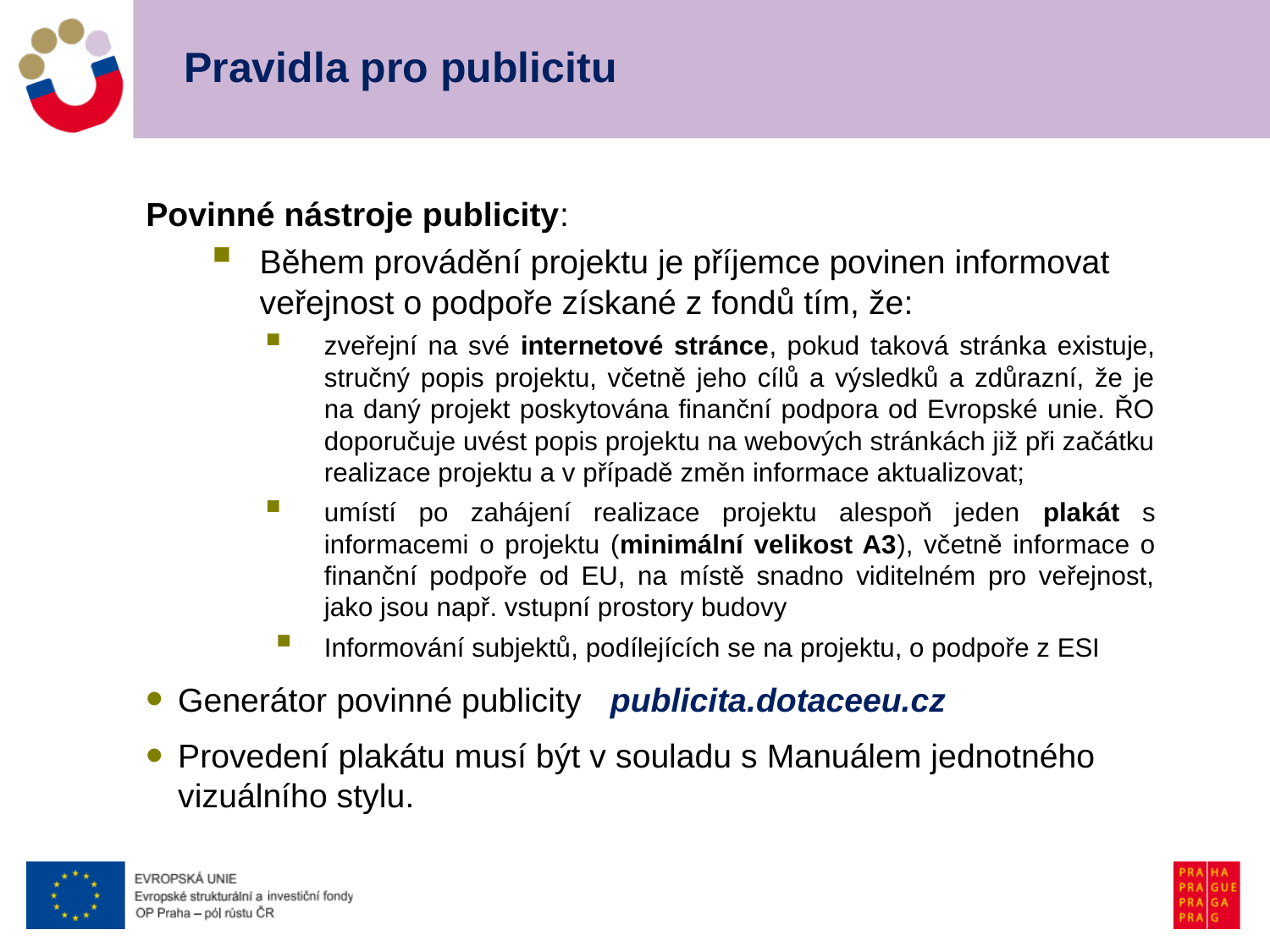

# Pravidla pro publicitu
Povinné nástroje publicity:
Během provádění projektu je příjemce povinen informovat veřejnost o podpoře získané z fondů tím, že:
zveřejní na své internetové stránce, pokud taková stránka existuje, stručný popis projektu, včetně jeho cílů a výsledků a zdůrazní, že je na daný projekt poskytována finanční podpora od Evropské unie. ŘO doporučuje uvést popis projektu na webových stránkách již při začátku realizace projektu a v případě změn informace aktualizovat;
umístí po zahájení realizace projektu alespoň jeden plakát s informacemi o projektu (minimální velikost A3), včetně informace o finanční podpoře od EU, na místě snadno viditelném pro veřejnost, jako jsou např. vstupní prostory budovy
Informování subjektů, podílejících se na projektu, o podpoře z ESI
Generátor povinné publicity   publicita.dotaceeu.cz
Provedení plakátu musí být v souladu s Manuálem jednotného vizuálního stylu.